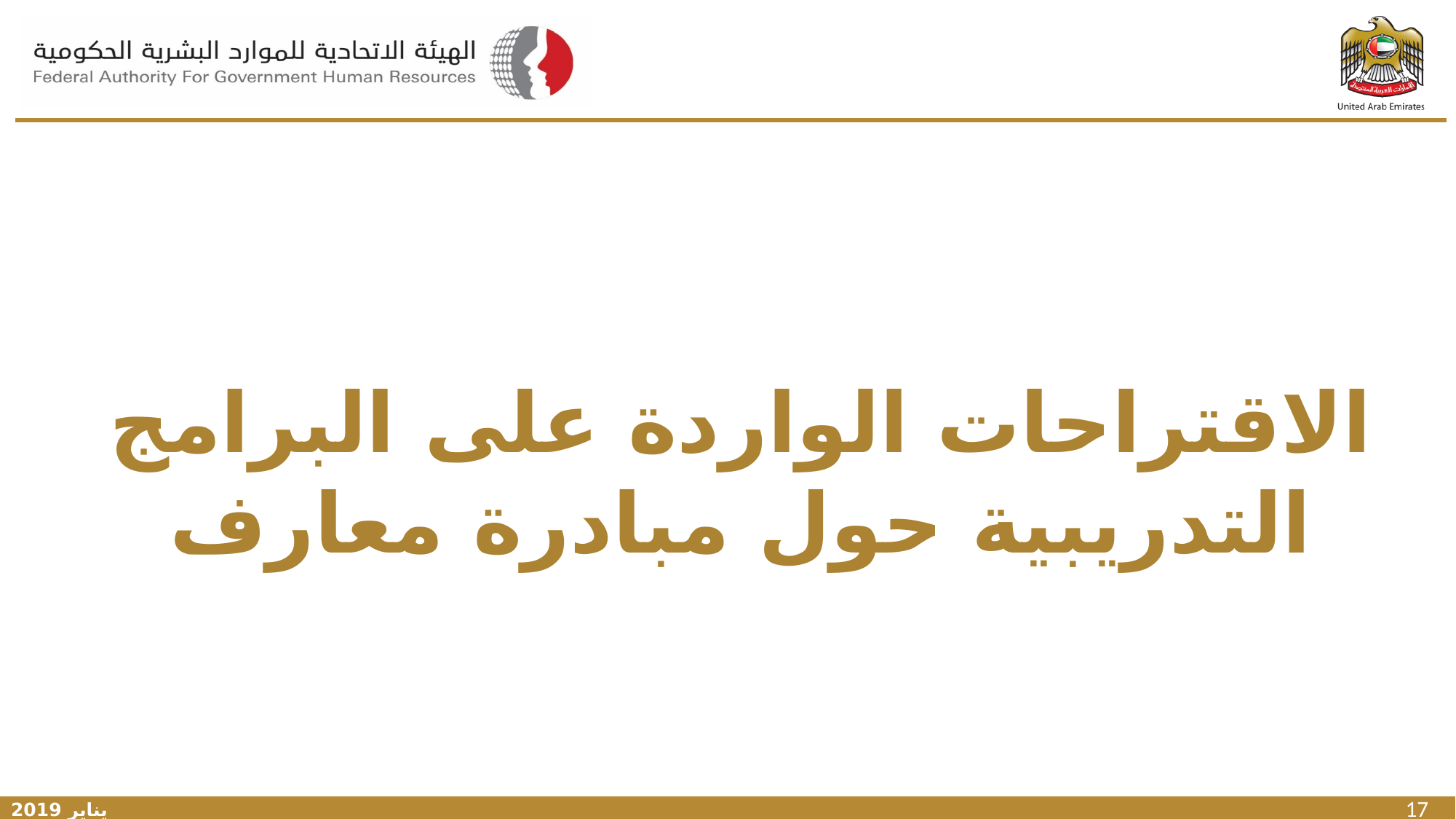

الاقتراحات الواردة على البرامج التدريبية حول مبادرة معارف